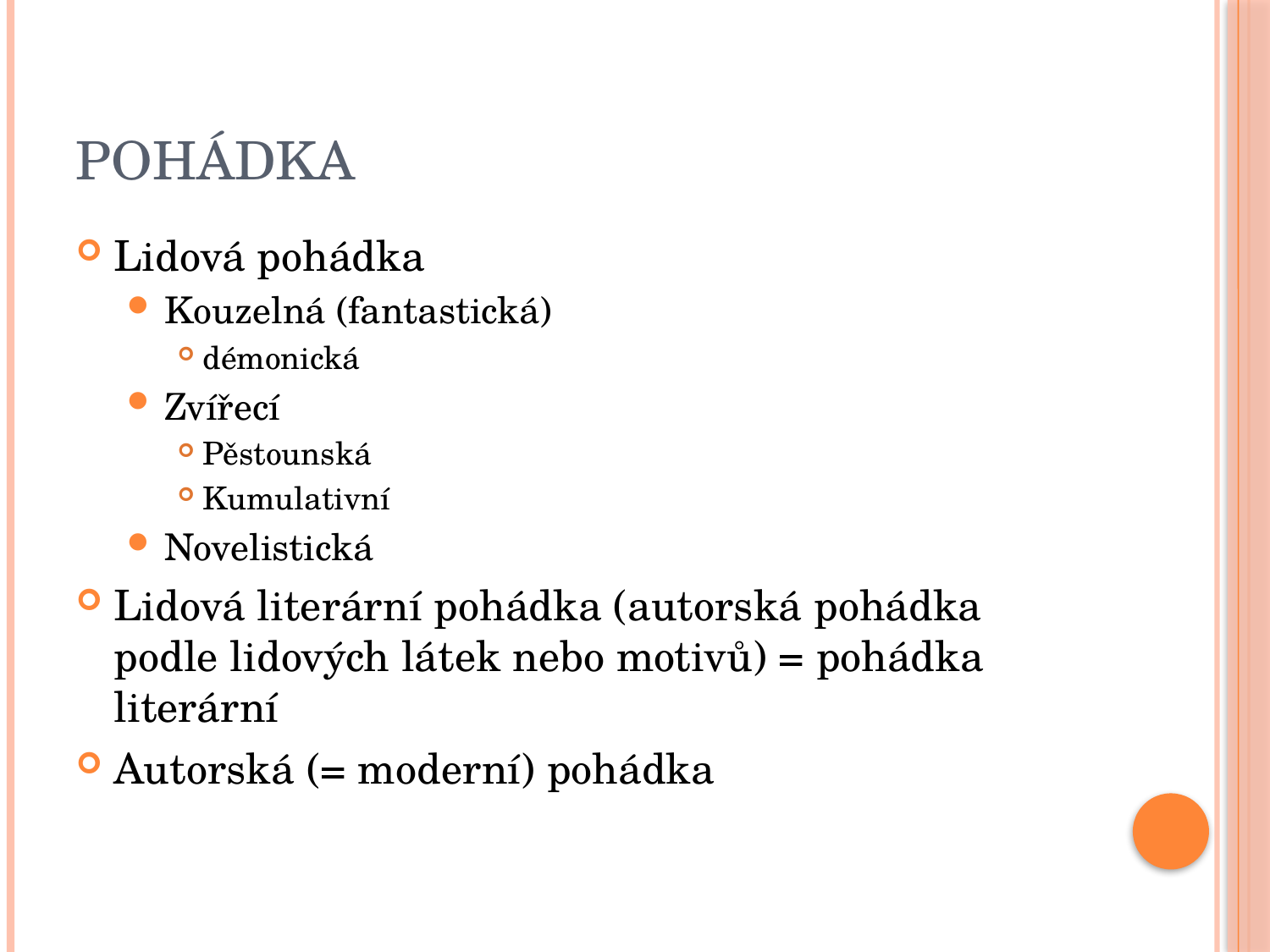

# Pohádka
Lidová pohádka
Kouzelná (fantastická)
démonická
Zvířecí
Pěstounská
Kumulativní
Novelistická
Lidová literární pohádka (autorská pohádka podle lidových látek nebo motivů) = pohádka literární
Autorská (= moderní) pohádka